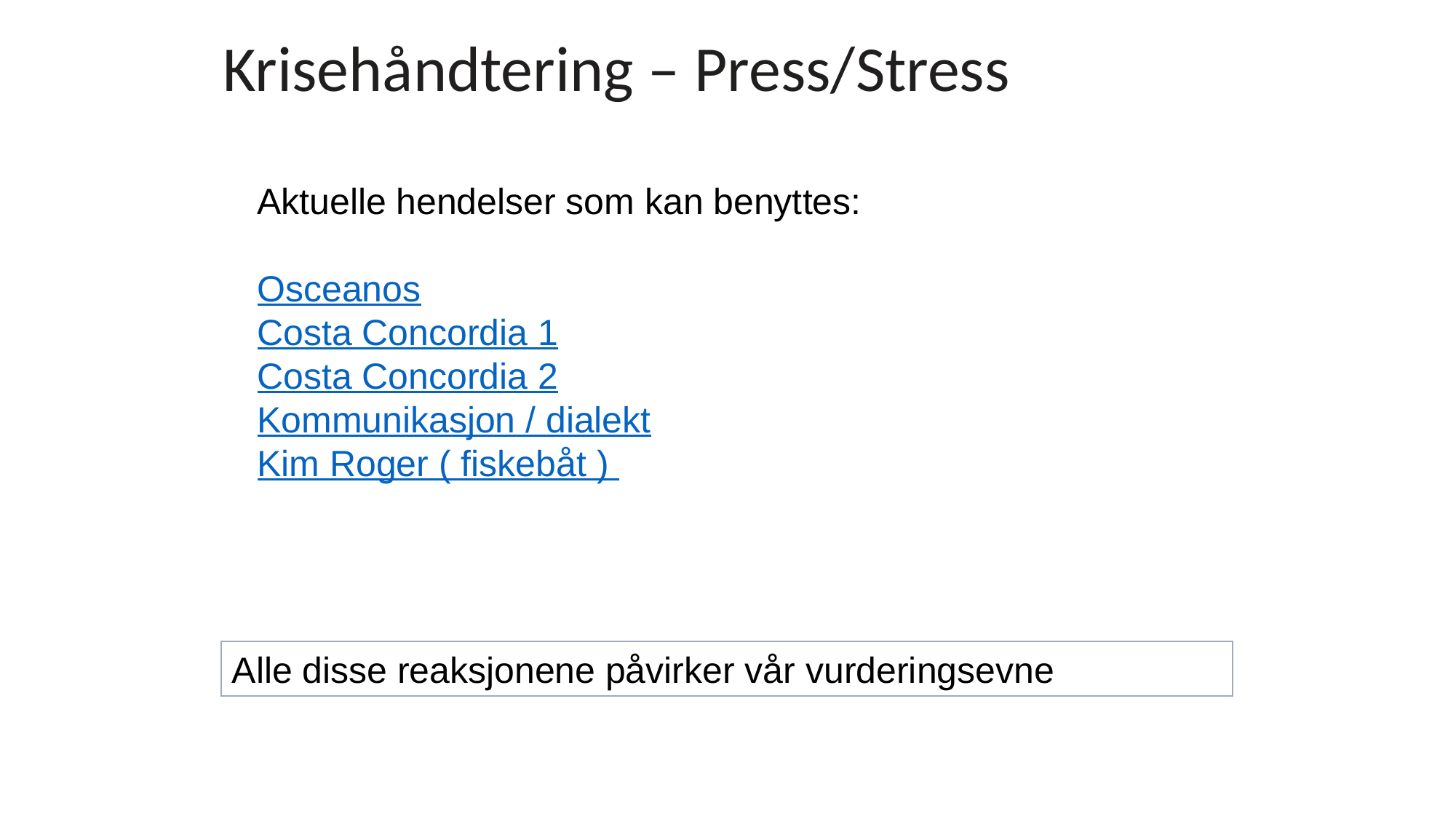

# Krisehåndtering – Press/Stress
Aktuelle hendelser som kan benyttes:

Osceanos
Costa Concordia 1
Costa Concordia 2
Kommunikasjon / dialekt
Kim Roger ( fiskebåt )
Alle disse reaksjonene påvirker vår vurderingsevne